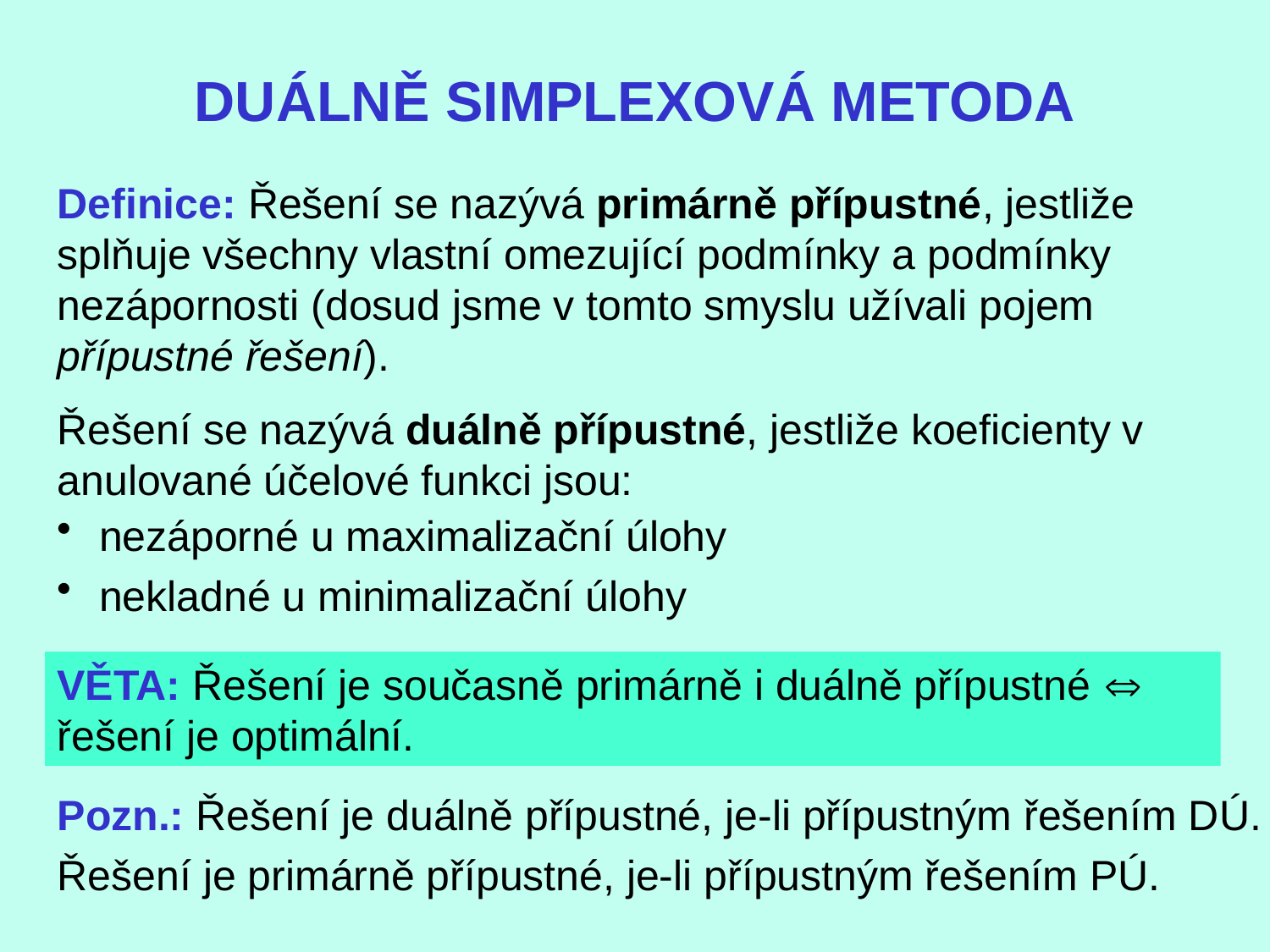

DUÁLNĚ SIMPLEXOVÁ METODA
Definice: Řešení se nazývá primárně přípustné, jestliže splňuje všechny vlastní omezující podmínky a podmínky nezápornosti (dosud jsme v tomto smyslu užívali pojem přípustné řešení).
Řešení se nazývá duálně přípustné, jestliže koeficienty v anulované účelové funkci jsou:
 nezáporné u maximalizační úlohy
 nekladné u minimalizační úlohy
VĚTA: Řešení je současně primárně i duálně přípustné ⇔ řešení je optimální.
Pozn.: Řešení je duálně přípustné, je-li přípustným řešením DÚ.
Řešení je primárně přípustné, je-li přípustným řešením PÚ.